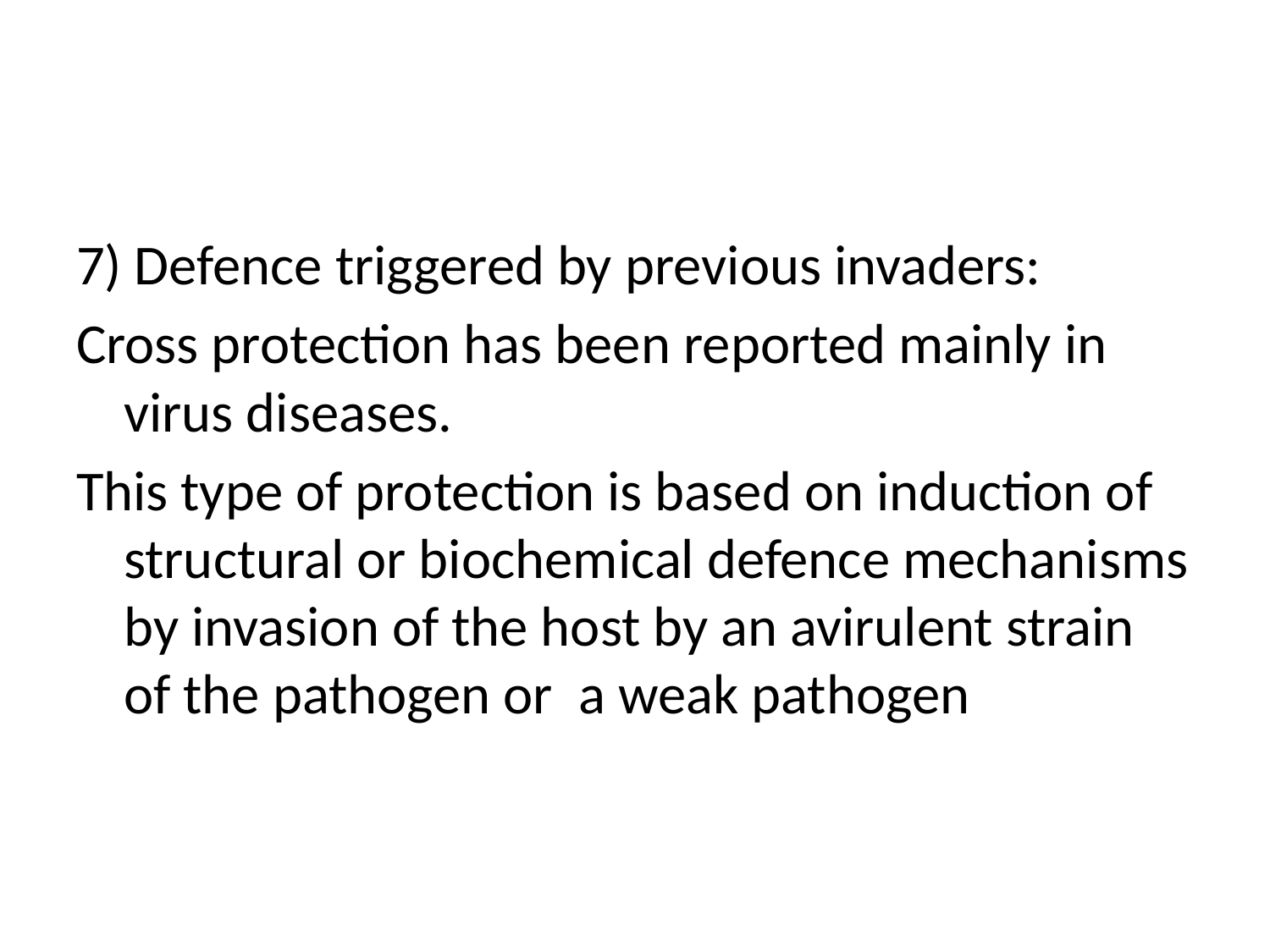

#
7) Defence triggered by previous invaders:
Cross protection has been reported mainly in virus diseases.
This type of protection is based on induction of structural or biochemical defence mechanisms by invasion of the host by an avirulent strain of the pathogen or  a weak pathogen